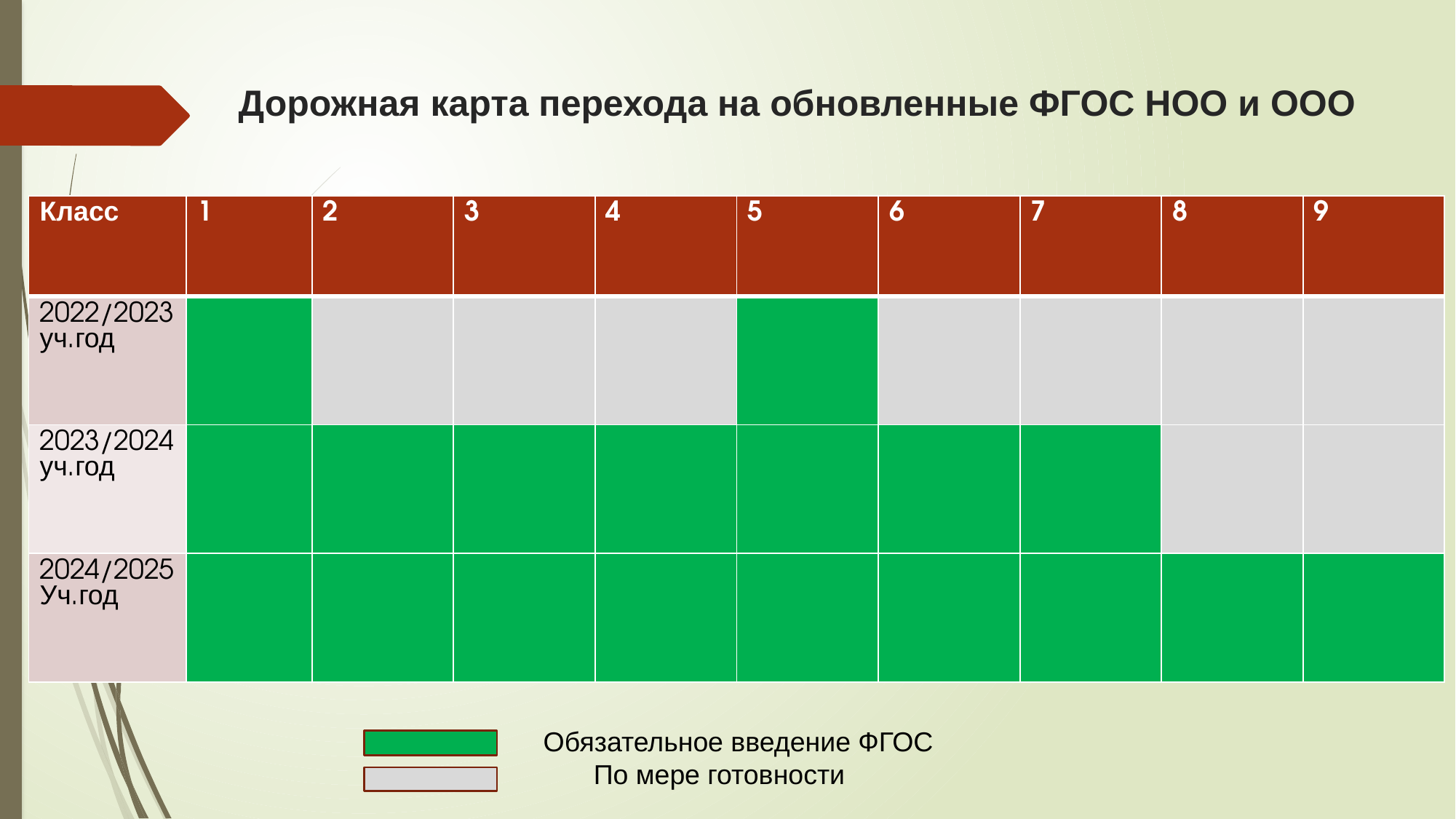

# Дорожная карта перехода на обновленные ФГОС НОО и ООО
| Класс | 1 | 2 | 3 | 4 | 5 | 6 | 7 | 8 | 9 |
| --- | --- | --- | --- | --- | --- | --- | --- | --- | --- |
| 2022/2023 уч.год |  |  |  |  |  |  |  |  |  |
| 2023/2024 уч.год |  |  |  |  |  |  |  |  |  |
| 2024/2025 Уч.год |  |  |  |  |  |  |  |  |  |
     Обязательное введение ФГОС
По мере готовности